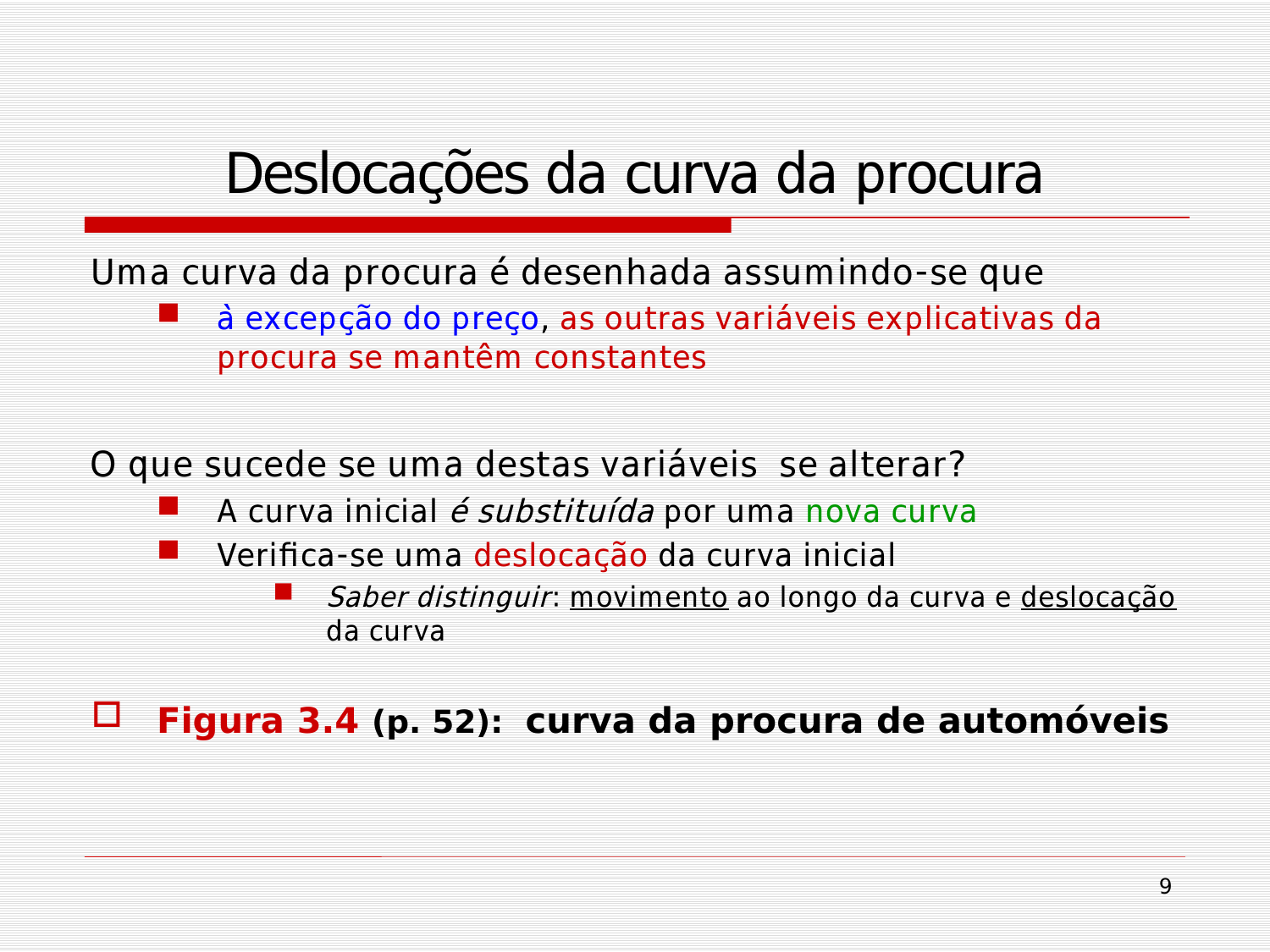

# Deslocações da curva da procura
Uma curva da procura é desenhada assumindo-se que
à excepção do preço, as outras variáveis explicativas da procura se mantêm constantes

O que sucede se uma destas variáveis  se alterar?
A curva inicial é substituída por uma nova curva
Verifica-se uma deslocação da curva inicial
Saber distinguir: movimento ao longo da curva e deslocação da curva

Figura 3.4 (p. 52):  curva da procura de automóveis

9